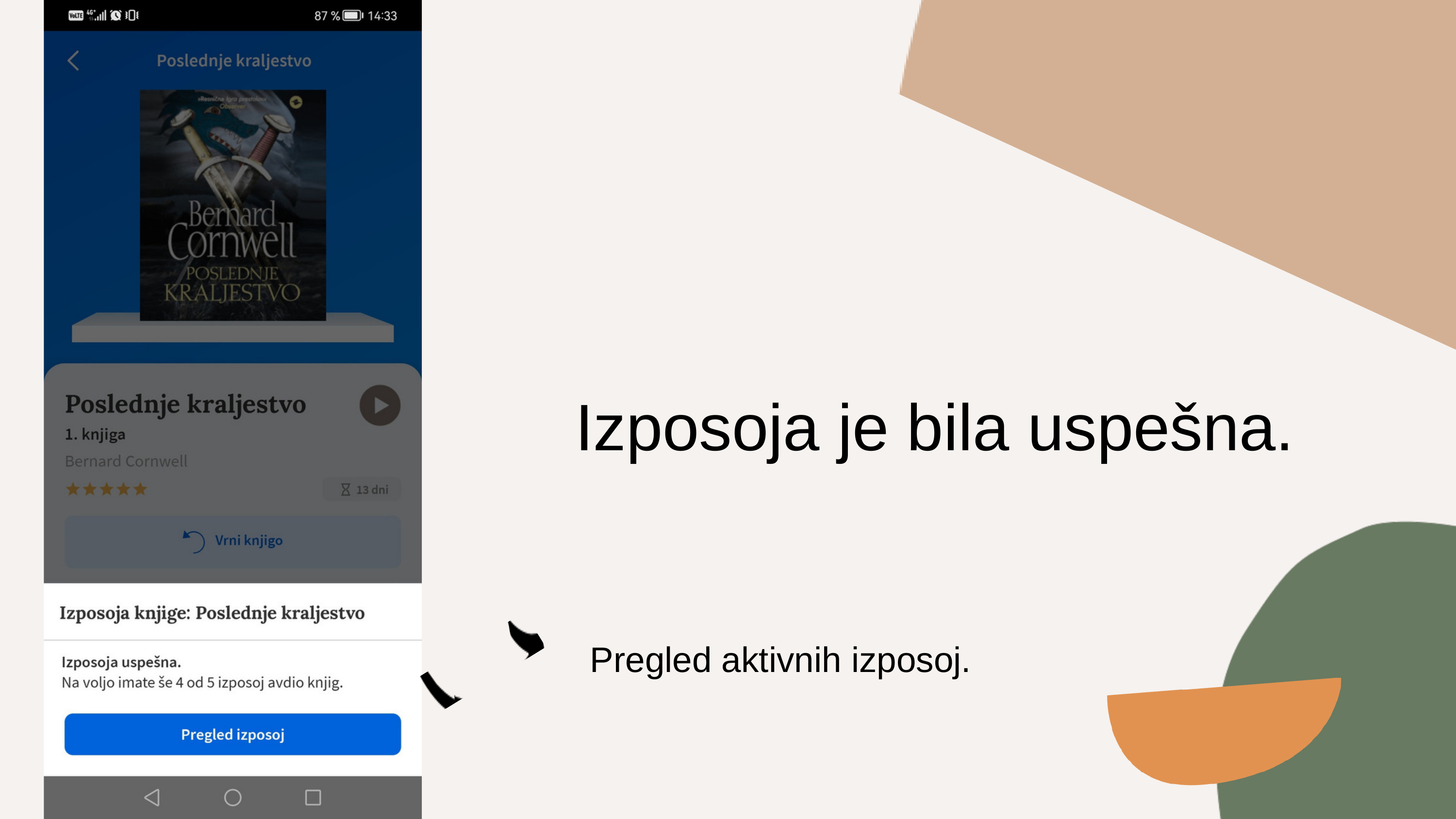

Izposoja je bila uspešna.

Pregled aktivnih izposoj.